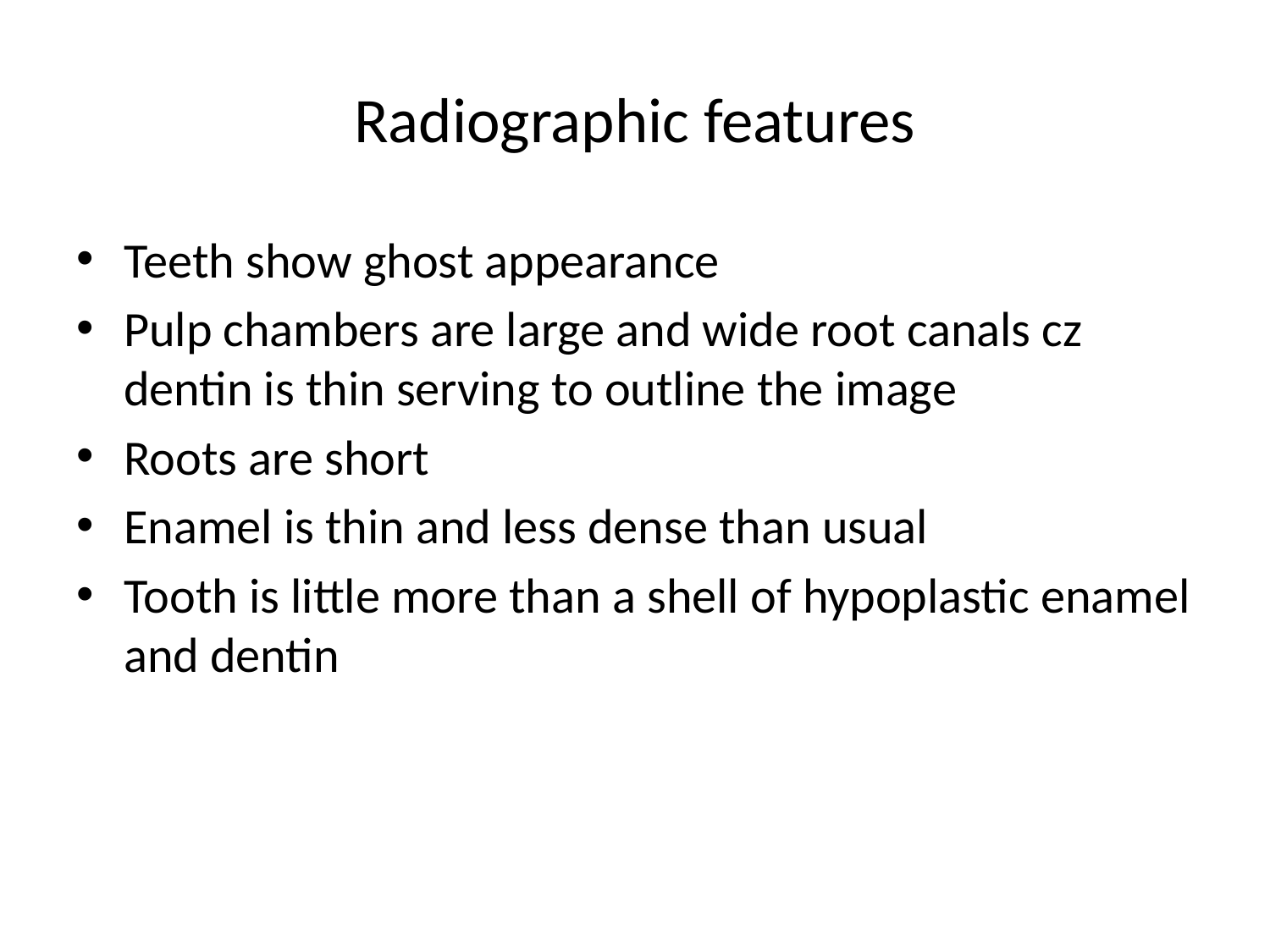

# Radiographic features
Teeth show ghost appearance
Pulp chambers are large and wide root canals cz dentin is thin serving to outline the image
Roots are short
Enamel is thin and less dense than usual
Tooth is little more than a shell of hypoplastic enamel and dentin